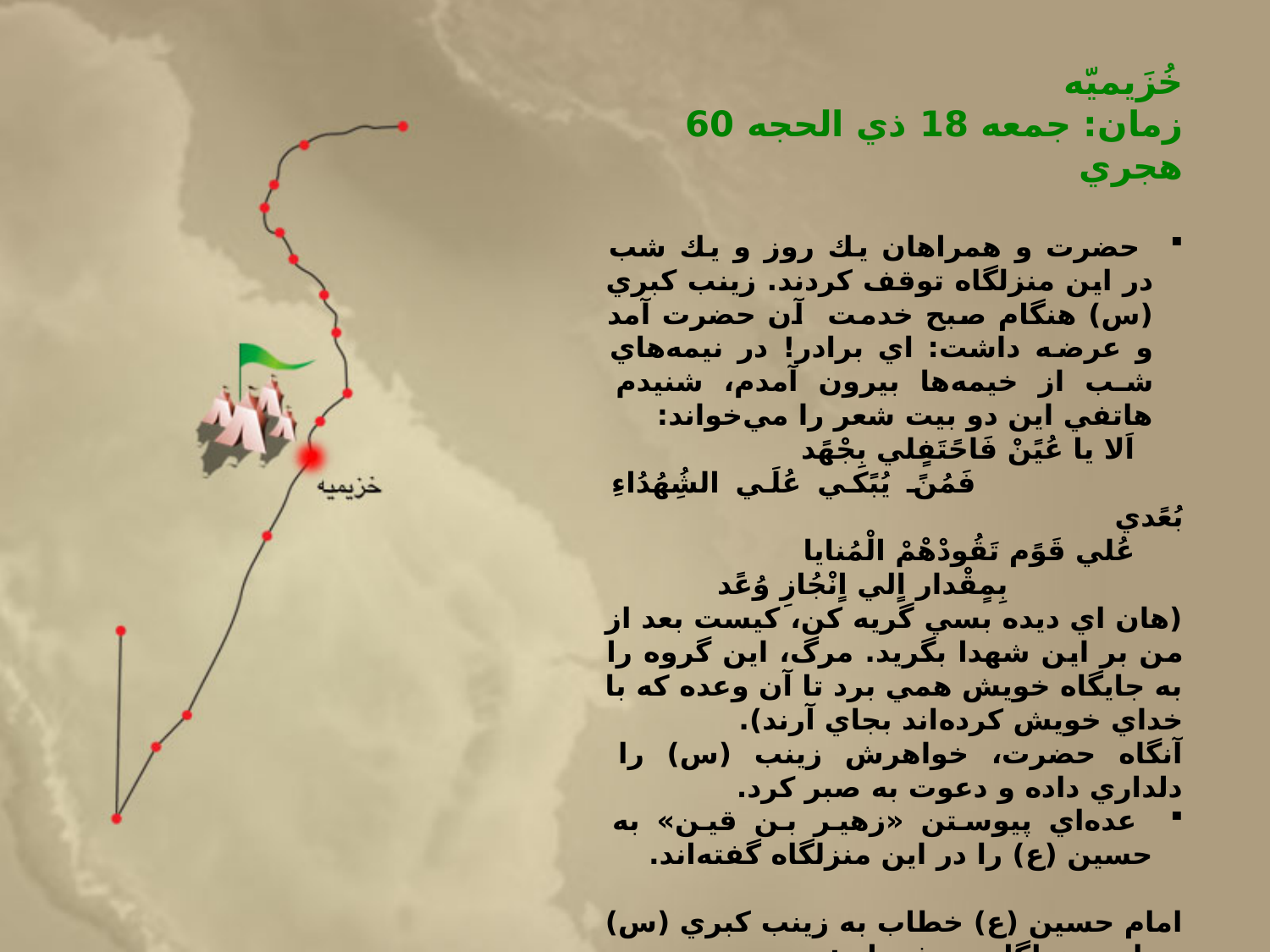

خُزَيميّه
زمان: جمعه 18 ذي الحجه 60 هجري

 حضرت و همراهان يك روز و يك شب در اين منزلگاه توقف كردند. زينب كبري (س) هنگام صبح خدمت  آن حضرت آمد و عرضه داشت: اي برادر! در نيمه‌هاي شب از خيمه‌ها بيرون آمدم، شنيدم هاتفي اين دو بيت شعر را مي‌خواند:
     اَلا يا عُيًنْ فَاحًتَفٍلي بِجْهًد
		     فَمُنً يُبًكي عُلَي الشُِهُدُاءِ بُعًدي
     عُلي قَوًم تَقُودْهْمْ الْمُنايا
		     بِمٍقْدار اٍلي اٍنْجُازِ وُعًد
(هان اي ديده بسي گريه كن، كيست بعد از من بر اين شهدا بگريد. مرگ، اين گروه را به جايگاه خويش همي برد تا آن وعده كه با خداي خويش كرده‌اند بجاي آرند).
آنگاه حضرت، خواهرش زينب (س) را دلداري داده و دعوت به صبر كرد.
 عده‌اي پيوستن «زهير بن قين» به حسين (ع) را در اين منزلگاه گفته‌اند.

امام حسين (ع) خطاب به زينب كبري (س) در اين منزلگاه مي‌فرمايد:
خواهرم! آنچه اراده و مشيت خدا بدان تعلق گرفته، همان خواهد شد.